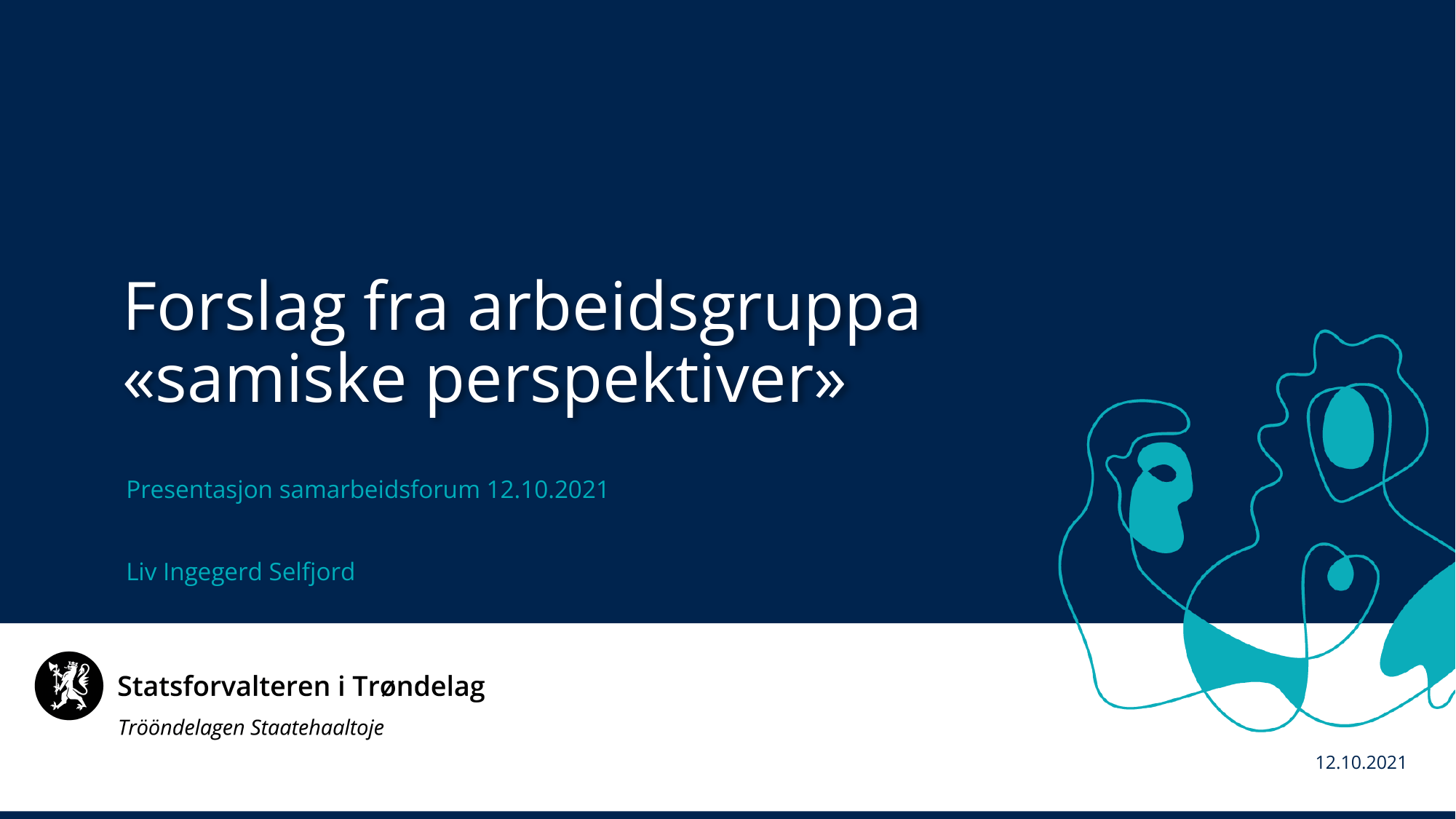

Forslag fra arbeidsgruppa «samiske perspektiver»
Presentasjon samarbeidsforum 12.10.2021

Liv Ingegerd Selfjord
12.10.2021